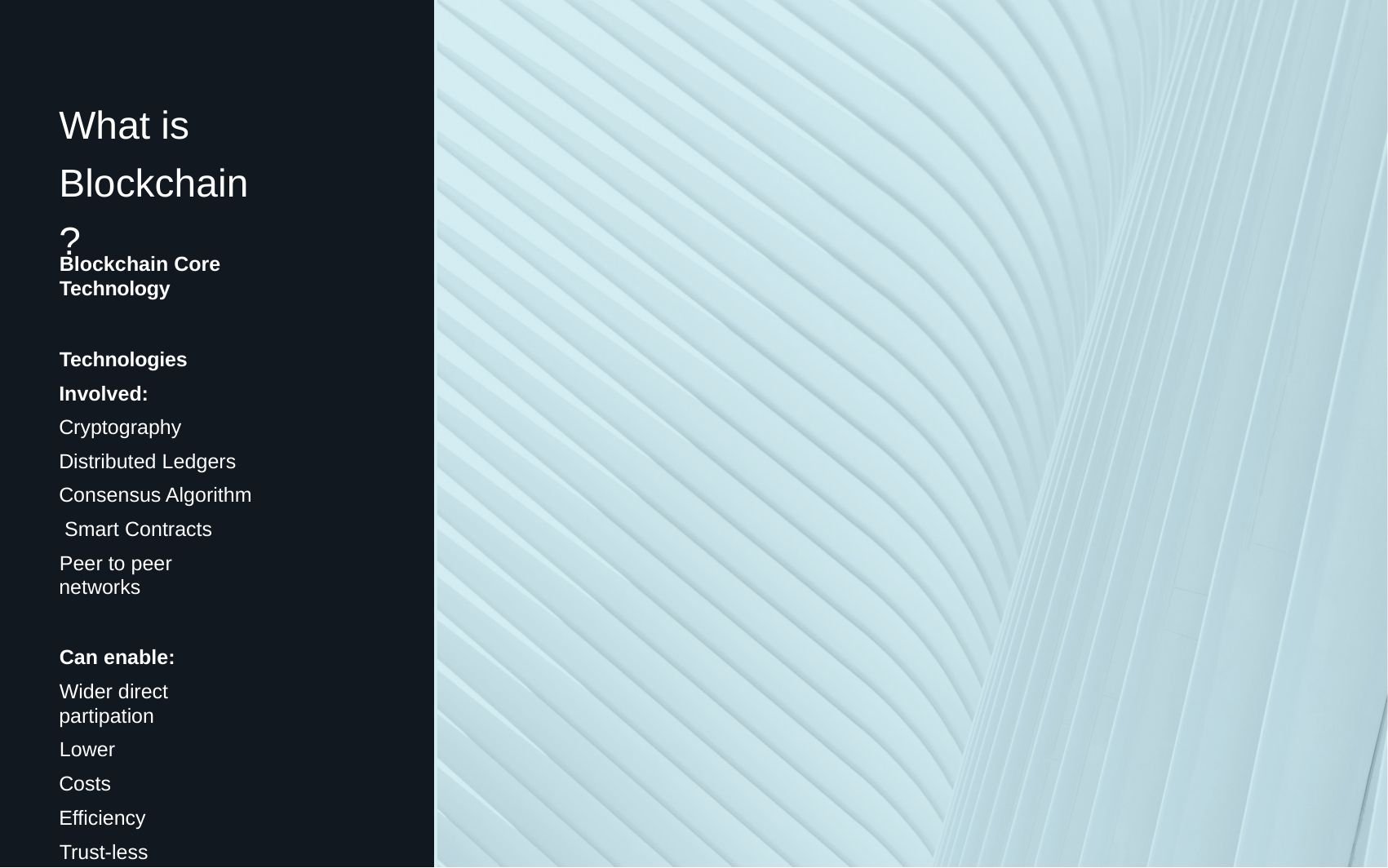

# What is  Blockchain?
Blockchain Core Technology

Technologies Involved:  Cryptography  Distributed Ledgers  Consensus Algorithm  Smart Contracts
Peer to peer networks

Can enable:
Wider direct partipation
Lower Costs  Efficiency
Trust-less systems